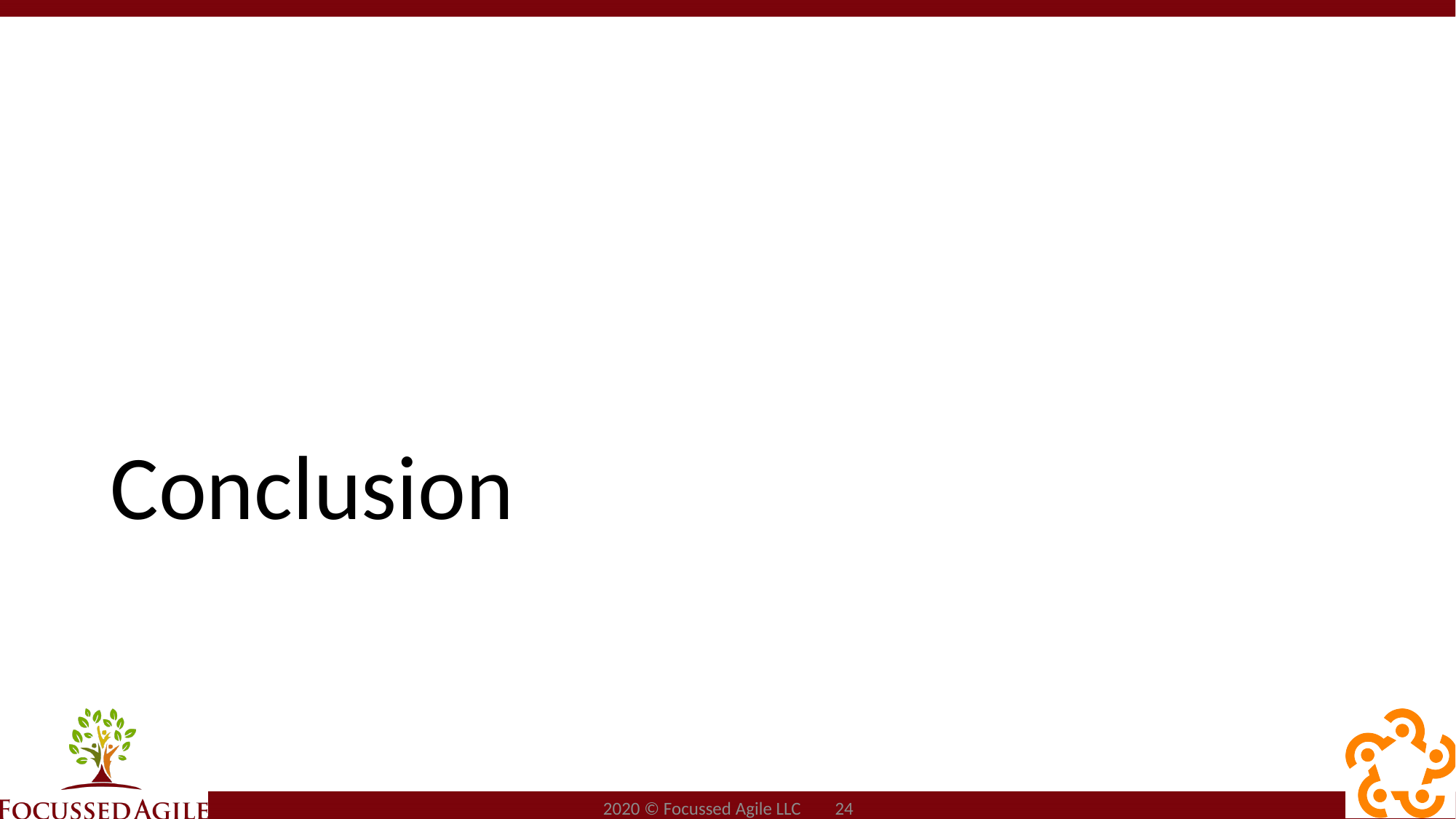

# Conclusion

2020 © Focussed Agile LLC        24